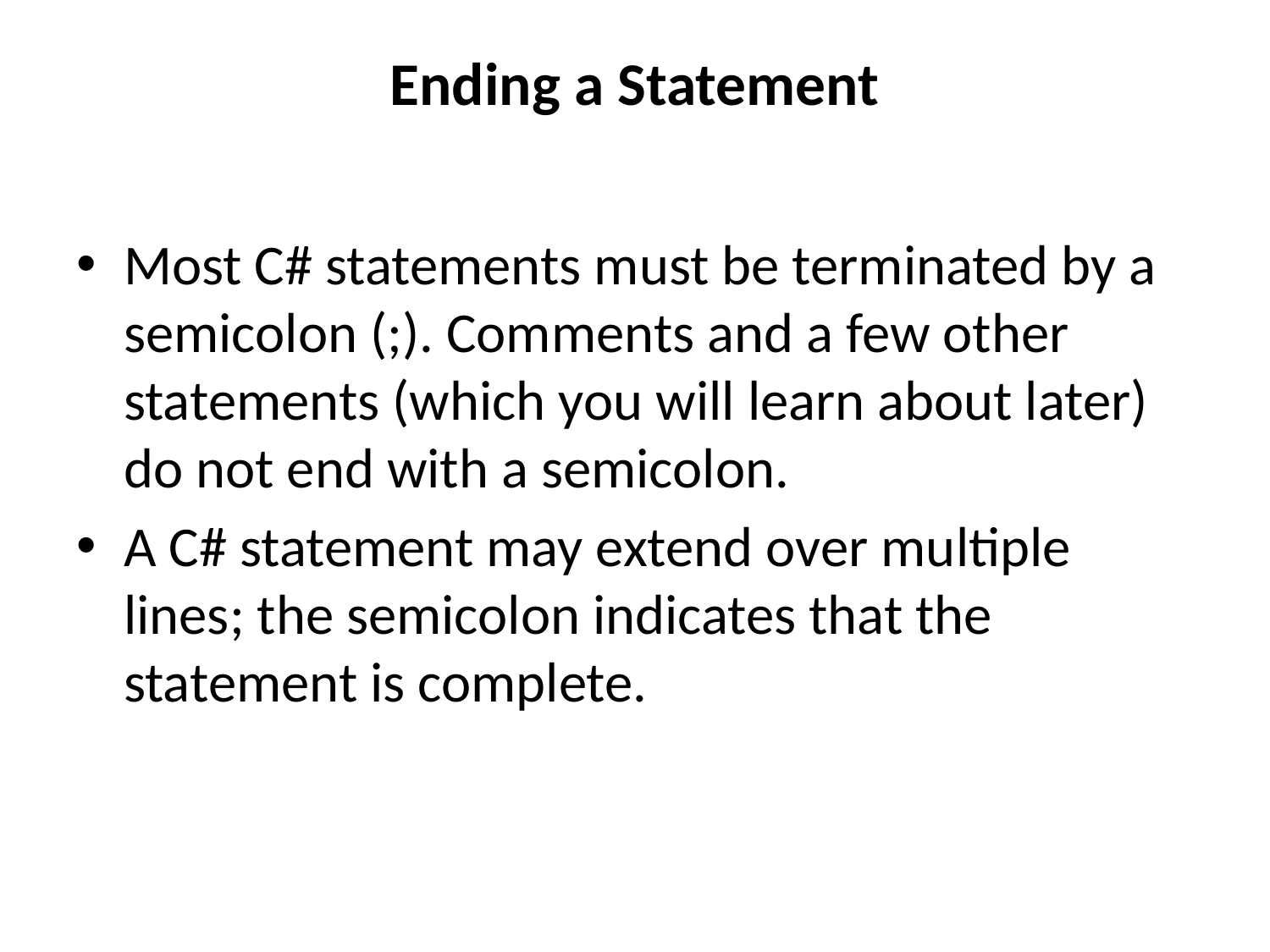

# Ending a Statement
Most C# statements must be terminated by a semicolon (;). Comments and a few other statements (which you will learn about later) do not end with a semicolon.
A C# statement may extend over multiple lines; the semicolon indicates that the statement is complete.